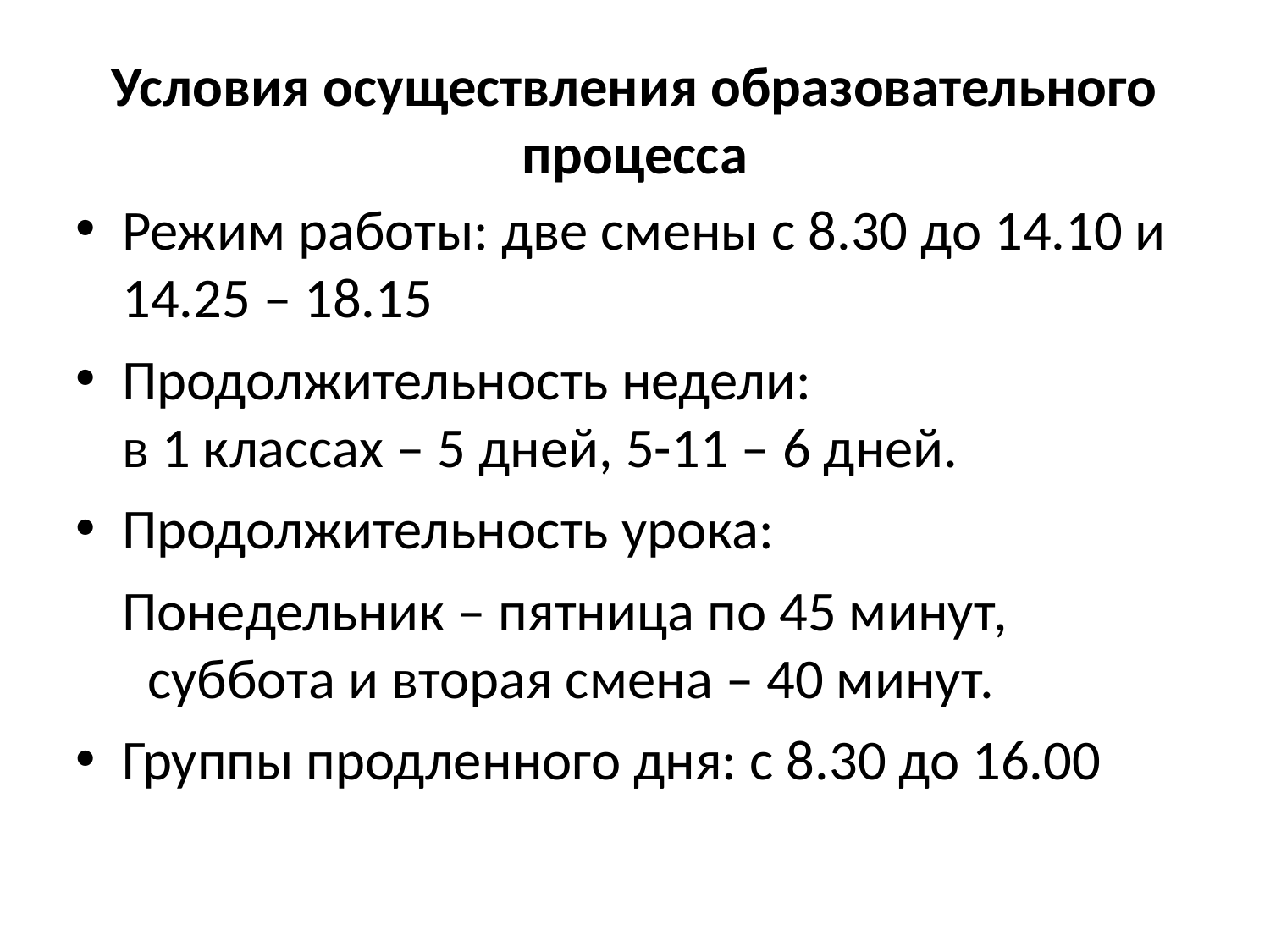

Условия осуществления образовательного процесса
Режим работы: две смены с 8.30 до 14.10 и 14.25 – 18.15
Продолжительность недели:                               в 1 классах – 5 дней, 5-11 – 6 дней.
Продолжительность урока:
	Понедельник – пятница по 45 минут,                 суббота и вторая смена – 40 минут.
Группы продленного дня: с 8.30 до 16.00